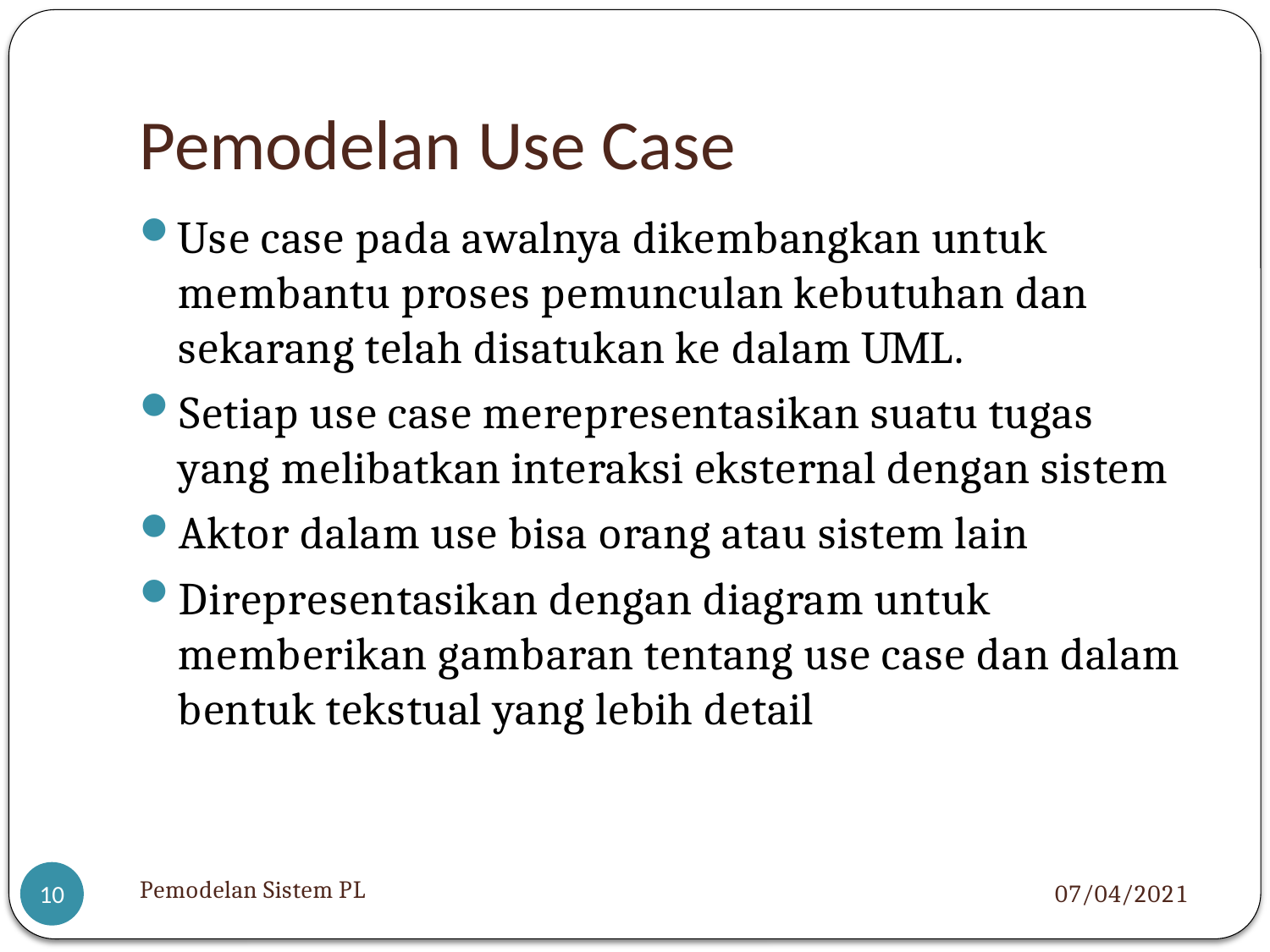

# Pemodelan Use Case
Use case pada awalnya dikembangkan untuk membantu proses pemunculan kebutuhan dan sekarang telah disatukan ke dalam UML.
Setiap use case merepresentasikan suatu tugas yang melibatkan interaksi eksternal dengan sistem
Aktor dalam use bisa orang atau sistem lain
Direpresentasikan dengan diagram untuk memberikan gambaran tentang use case dan dalam bentuk tekstual yang lebih detail
Pemodelan Sistem PL
07/04/2021
10